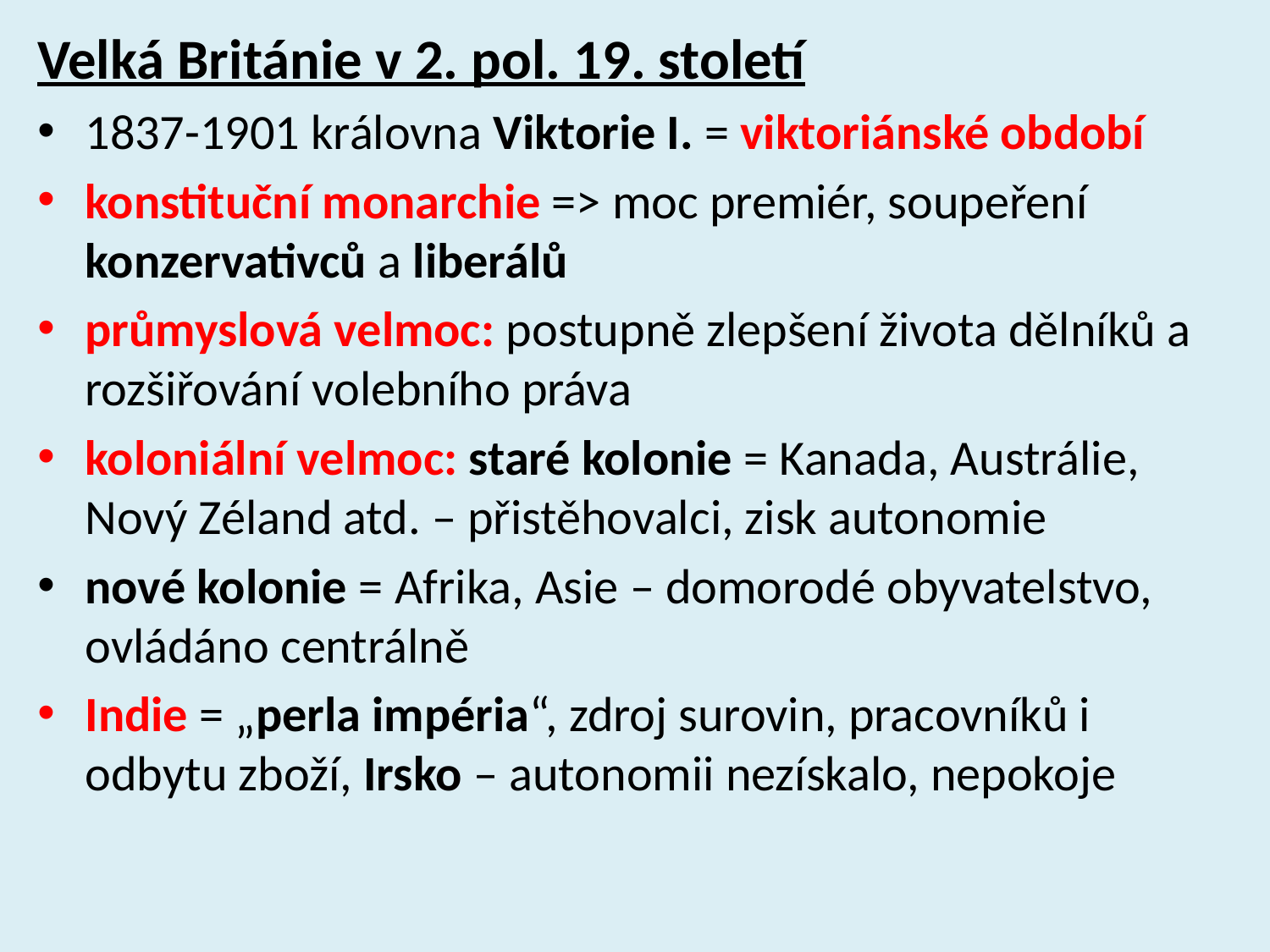

Velká Británie v 2. pol. 19. století
1837-1901 královna Viktorie I. = viktoriánské období
konstituční monarchie => moc premiér, soupeření konzervativců a liberálů
průmyslová velmoc: postupně zlepšení života dělníků a rozšiřování volebního práva
koloniální velmoc: staré kolonie = Kanada, Austrálie, Nový Zéland atd. – přistěhovalci, zisk autonomie
nové kolonie = Afrika, Asie – domorodé obyvatelstvo, ovládáno centrálně
Indie = „perla impéria“, zdroj surovin, pracovníků i odbytu zboží, Irsko – autonomii nezískalo, nepokoje